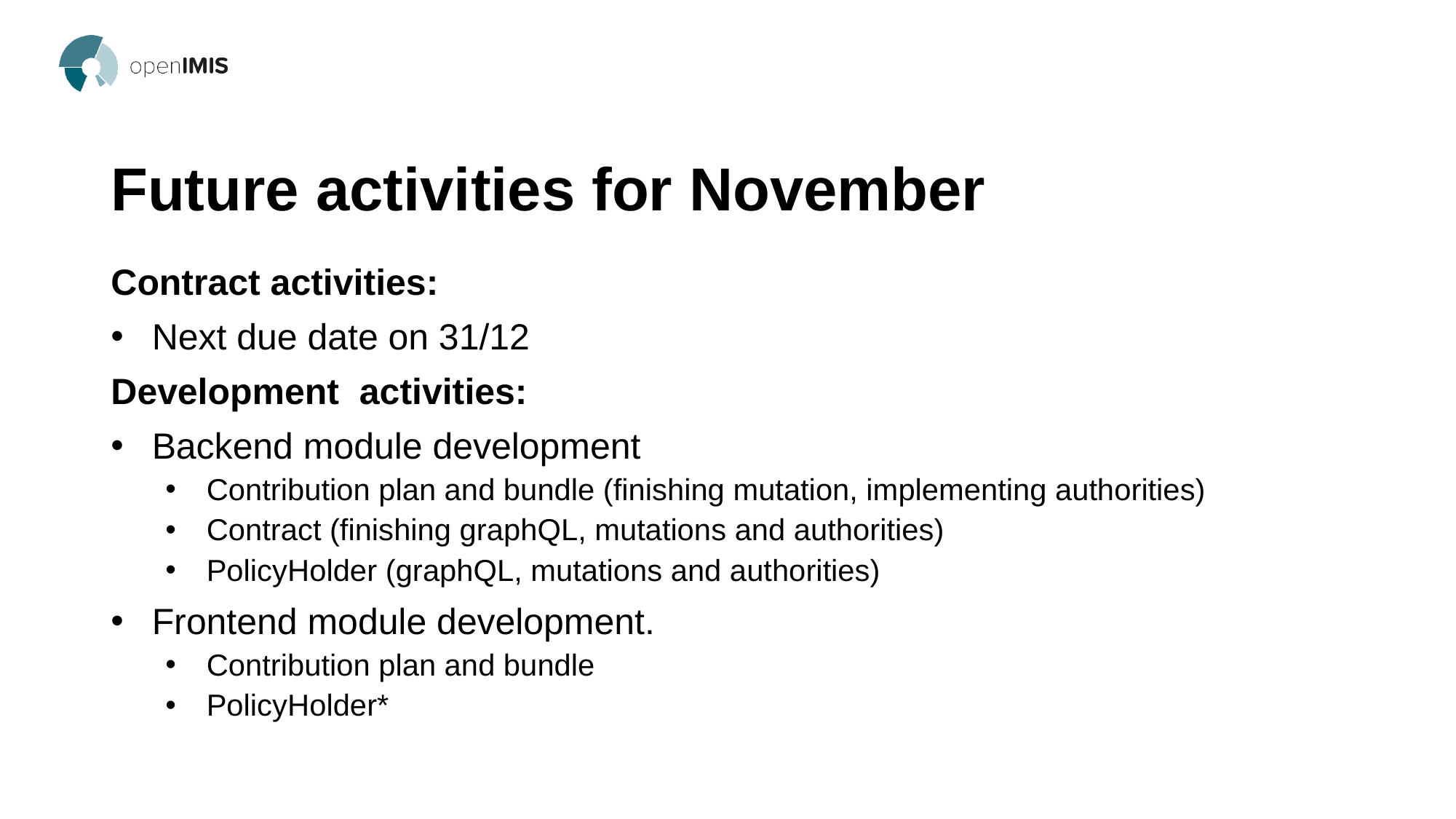

# Future activities for November
Contract activities:
Next due date on 31/12
Development  activities:
Backend module development
Contribution plan and bundle (finishing mutation, implementing authorities)
Contract (finishing graphQL, mutations and authorities)
PolicyHolder (graphQL, mutations and authorities)
Frontend module development.
Contribution plan and bundle
PolicyHolder*